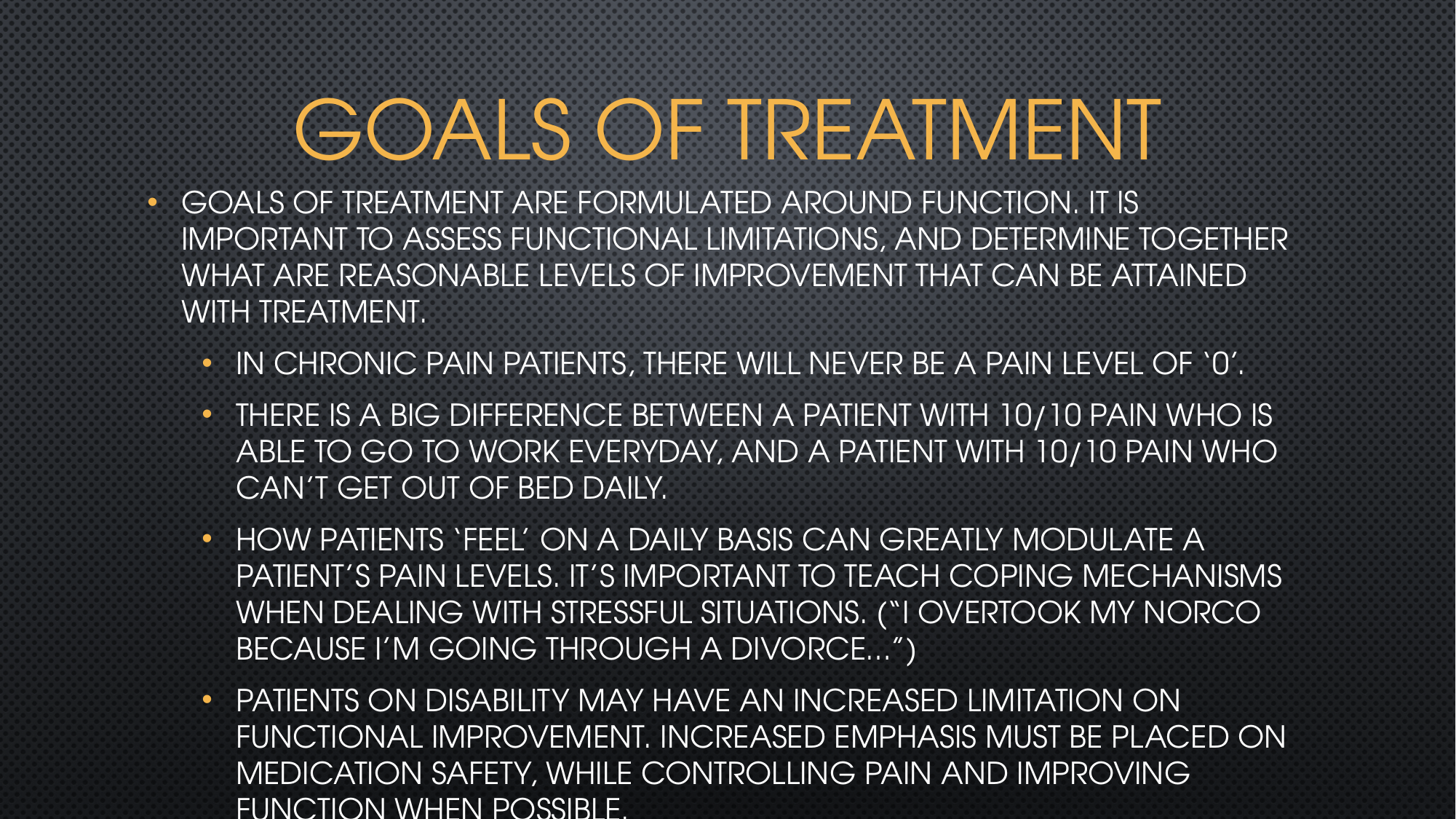

# Goals of treatment
Goals of treatment are formulated around function. It is important to assess functional limitations, and determine together what are reasonable levels of improvement that can be attained with treatment.
In Chronic Pain patients, there will never be a pain level of ‘0’.
There is a big difference between a patient with 10/10 pain who is able to go to work everyday, and a patient with 10/10 pain who can’t get out of bed daily.
How patients ‘feel’ on a daily basis can greatly modulate a patient’s pain levels. It’s important to teach coping mechanisms when dealing with stressful situations. (“I overtook my norco because I’m going through a divorce…”)
Patients on disability may have an increased limitation on functional improvement. Increased emphasis must be placed on medication safety, while controlling pain and improving function when possible.